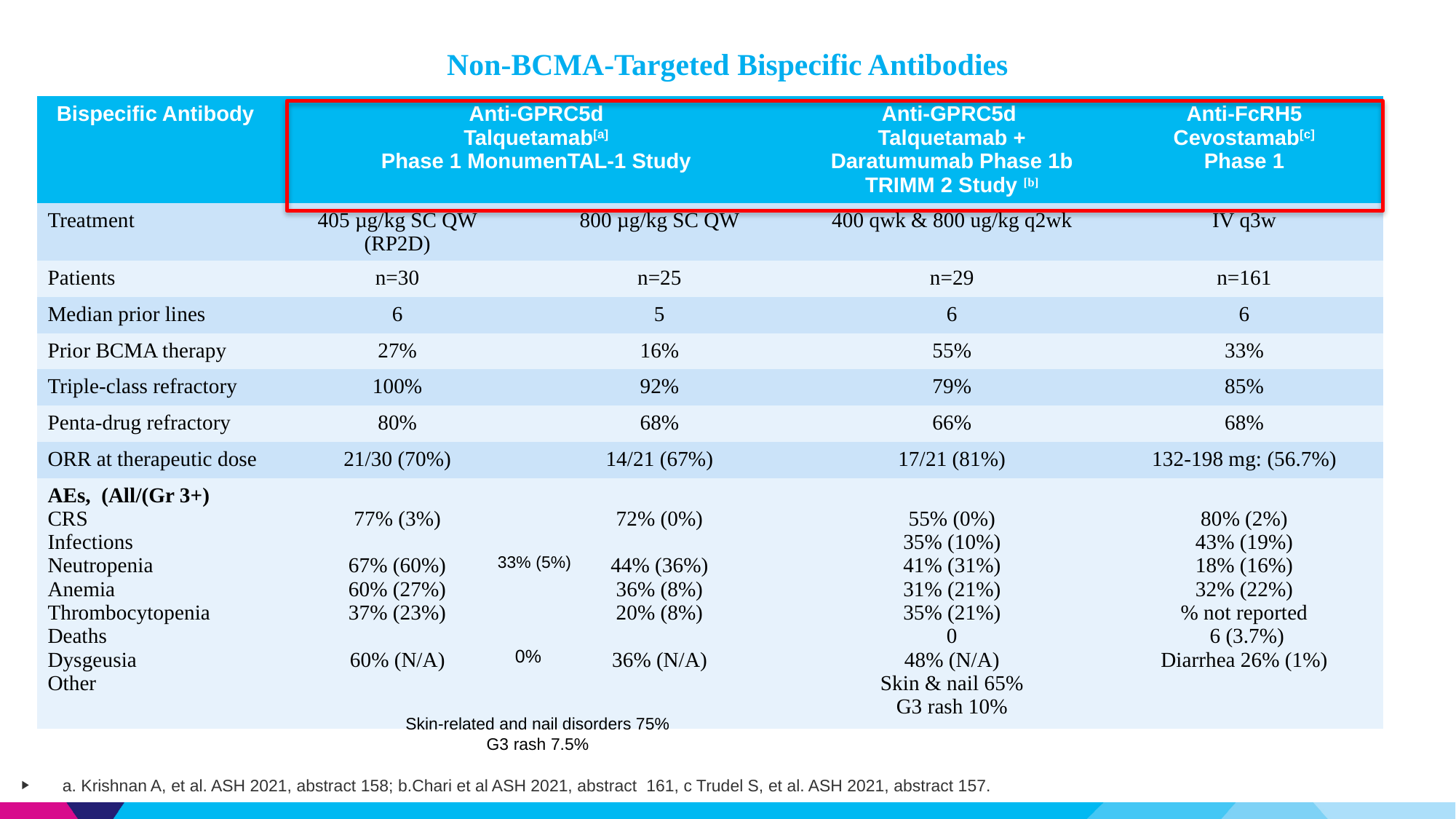

# Non-BCMA-Targeted Bispecific Antibodies
| Bispecific Antibody | Anti-GPRC5d Talquetamab[a] Phase 1 MonumenTAL-1 Study |  | Anti-GPRC5d Talquetamab + Daratumumab Phase 1b TRIMM 2 Study [b] | Anti-FcRH5 Cevostamab[c] Phase 1 |
| --- | --- | --- | --- | --- |
| Treatment | 405 µg/kg SC QW (RP2D) | 800 µg/kg SC QW | 400 qwk & 800 ug/kg q2wk | IV q3w |
| Patients | n=30 | n=25 | n=29 | n=161 |
| Median prior lines | 6 | 5 | 6 | 6 |
| Prior BCMA therapy | 27% | 16% | 55% | 33% |
| Triple-class refractory | 100% | 92% | 79% | 85% |
| Penta-drug refractory | 80% | 68% | 66% | 68% |
| ORR at therapeutic dose | 21/30 (70%) | 14/21 (67%) | 17/21 (81%) | 132-198 mg: (56.7%) |
| AEs, (All/(Gr 3+) CRS Infections Neutropenia Anemia Thrombocytopenia Deaths Dysgeusia Other | 77% (3%) 67% (60%) 60% (27%) 37% (23%) 60% (N/A) | 72% (0%) 44% (36%) 36% (8%) 20% (8%) 36% (N/A) | 55% (0%) 35% (10%) 41% (31%) 31% (21%) 35% (21%) 0 48% (N/A) Skin & nail 65% G3 rash 10% | 80% (2%) 43% (19%) 18% (16%) 32% (22%) % not reported 6 (3.7%) Diarrhea 26% (1%) |

33% (5%)
0%
Skin-related and nail disorders 75%
G3 rash 7.5%
a. Krishnan A, et al. ASH 2021, abstract 158; b.Chari et al ASH 2021, abstract  161, c Trudel S, et al. ASH 2021, abstract 157.